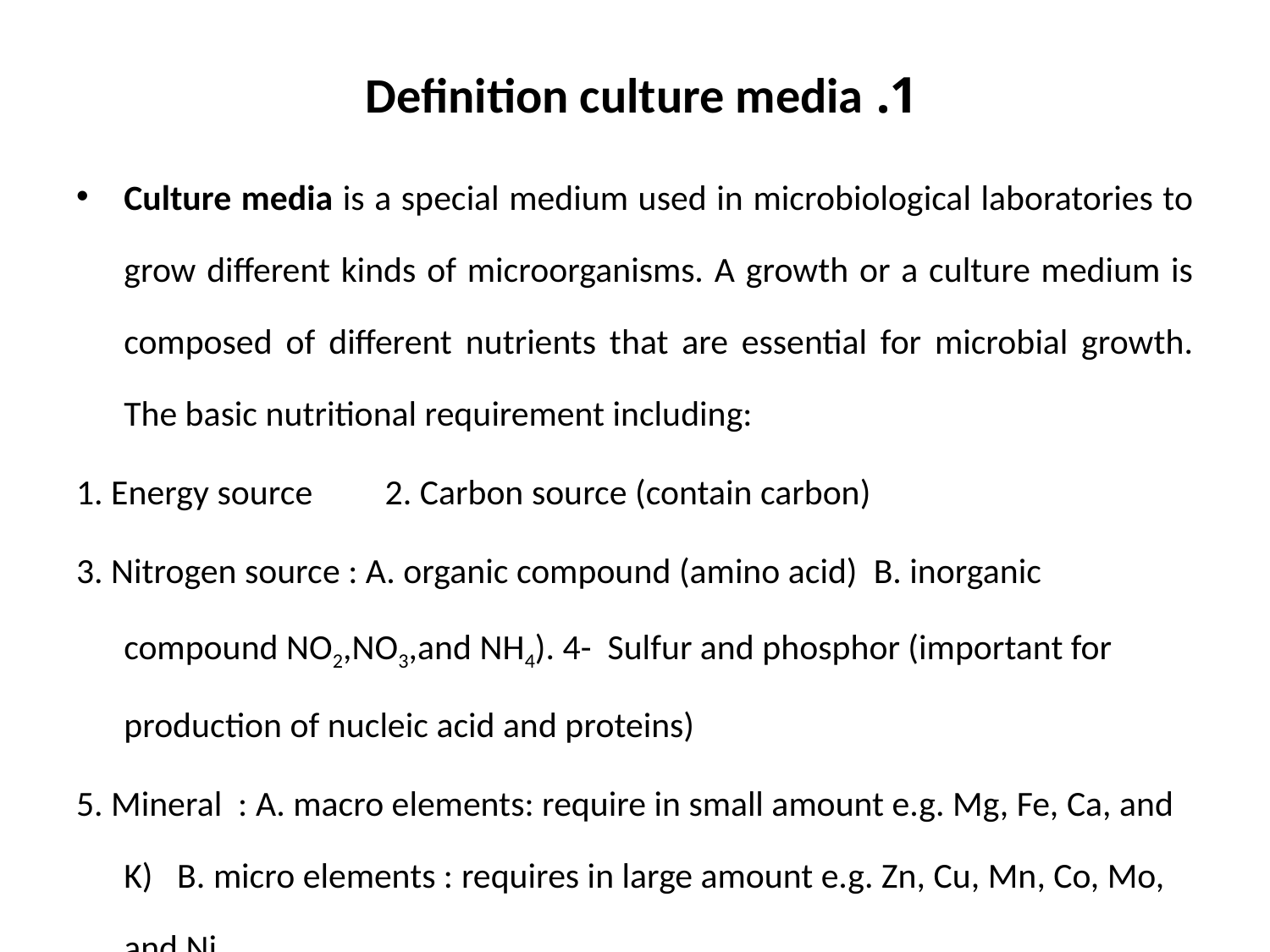

# 1. Definition culture media
Culture media is a special medium used in microbiological laboratories to grow different kinds of microorganisms. A growth or a culture medium is composed of different nutrients that are essential for microbial growth. The basic nutritional requirement including:
1. Energy source         2. Carbon source (contain carbon)
3. Nitrogen source : A. organic compound (amino acid)  B. inorganic compound NO2,NO3,and NH4). 4-  Sulfur and phosphor (important for production of nucleic acid and proteins)
5. Mineral  : A. macro elements: require in small amount e.g. Mg, Fe, Ca, and K)   B. micro elements : requires in large amount e.g. Zn, Cu, Mn, Co, Mo, and Ni.